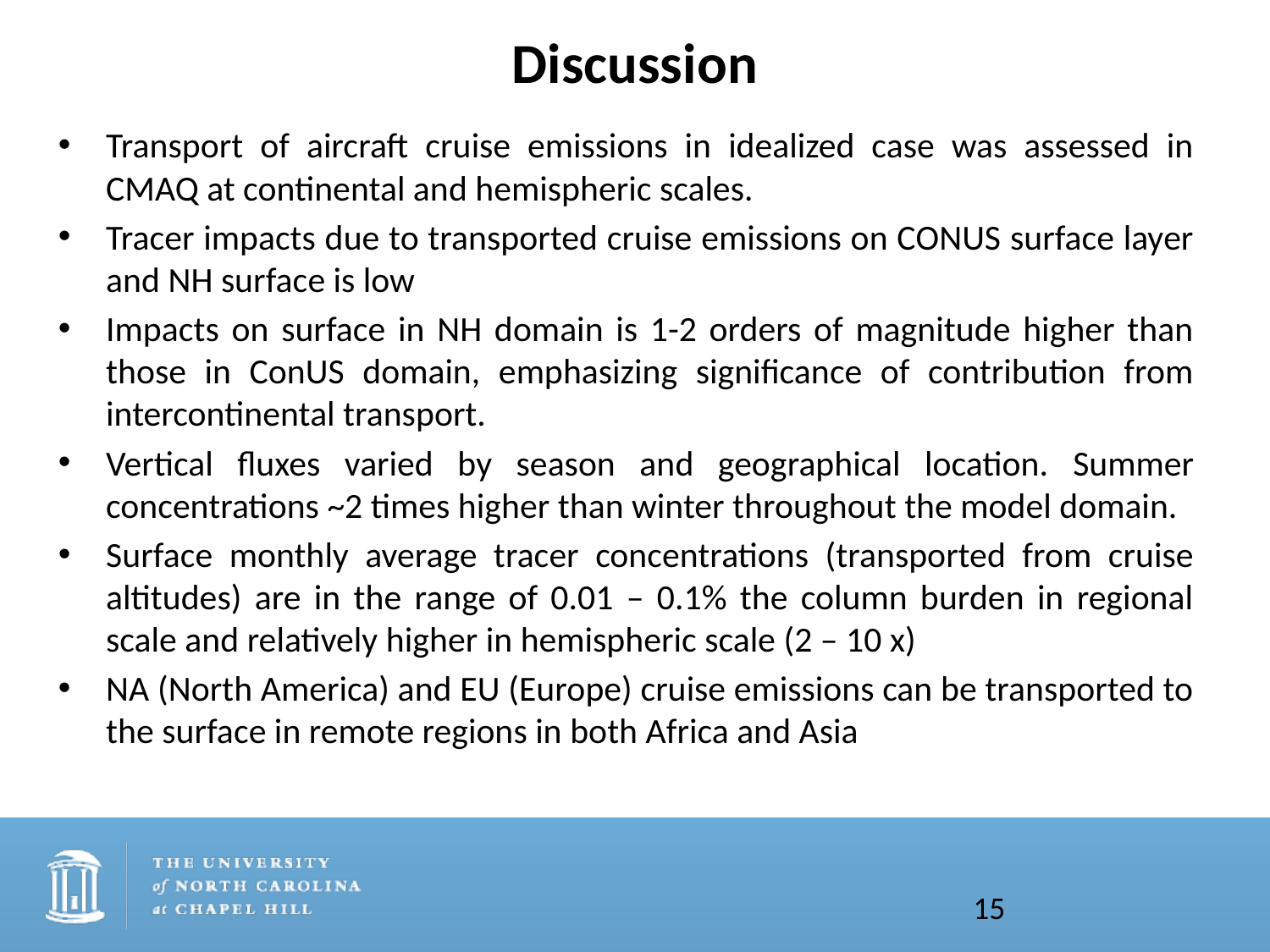

# Discussion
Transport of aircraft cruise emissions in idealized case was assessed in CMAQ at continental and hemispheric scales.
Tracer impacts due to transported cruise emissions on CONUS surface layer and NH surface is low
Impacts on surface in NH domain is 1-2 orders of magnitude higher than those in ConUS domain, emphasizing significance of contribution from intercontinental transport.
Vertical fluxes varied by season and geographical location. Summer concentrations ~2 times higher than winter throughout the model domain.
Surface monthly average tracer concentrations (transported from cruise altitudes) are in the range of 0.01 – 0.1% the column burden in regional scale and relatively higher in hemispheric scale (2 – 10 x)
NA (North America) and EU (Europe) cruise emissions can be transported to the surface in remote regions in both Africa and Asia
15